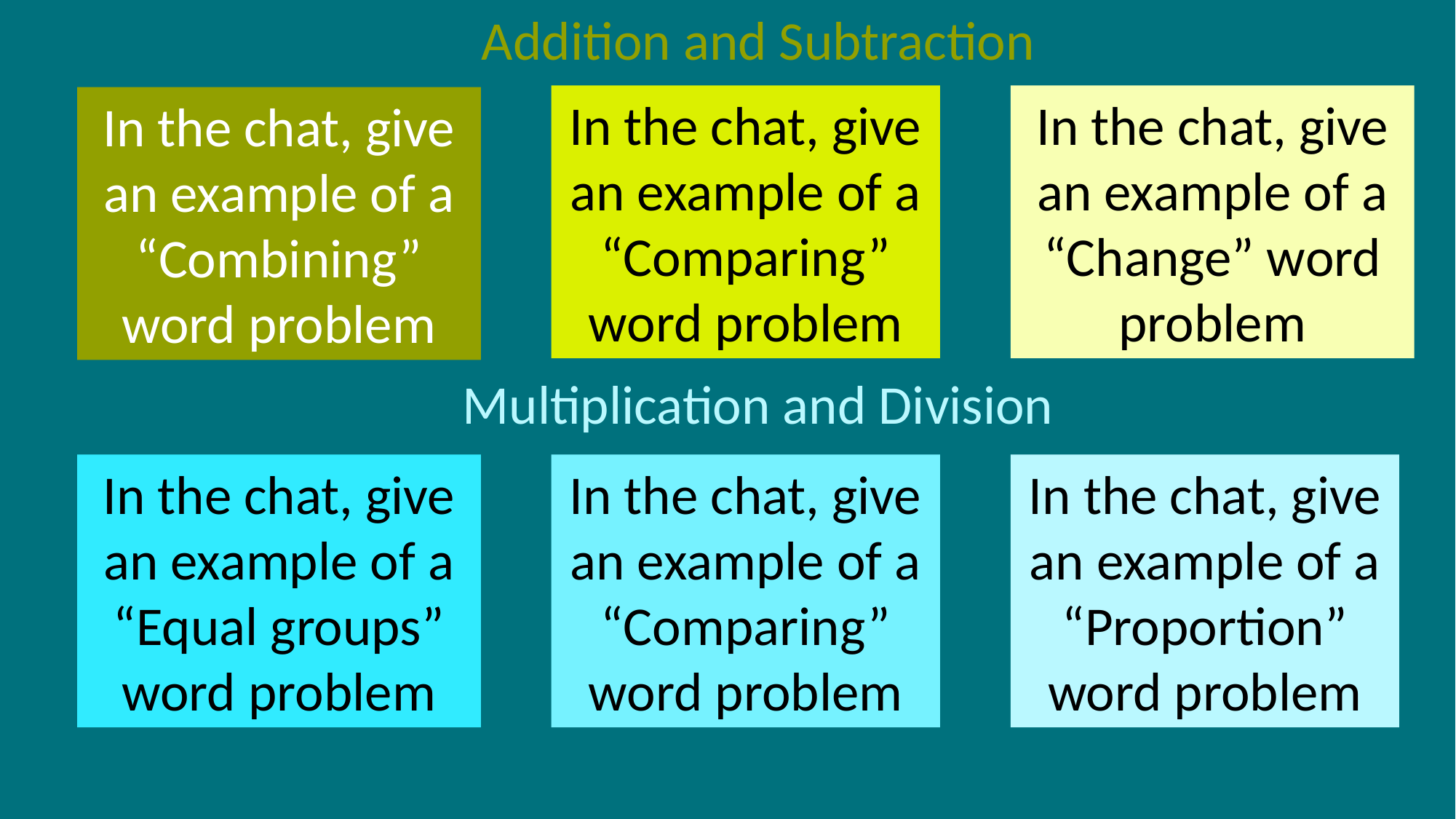

Addition and Subtraction
In the chat, give an example of a “Comparing” word problem
In the chat, give an example of a “Change” word problem
In the chat, give an example of a “Combining” word problem
Multiplication and Division
In the chat, give an example of a “Equal groups” word problem
In the chat, give an example of a “Comparing” word problem
In the chat, give an example of a “Proportion” word problem